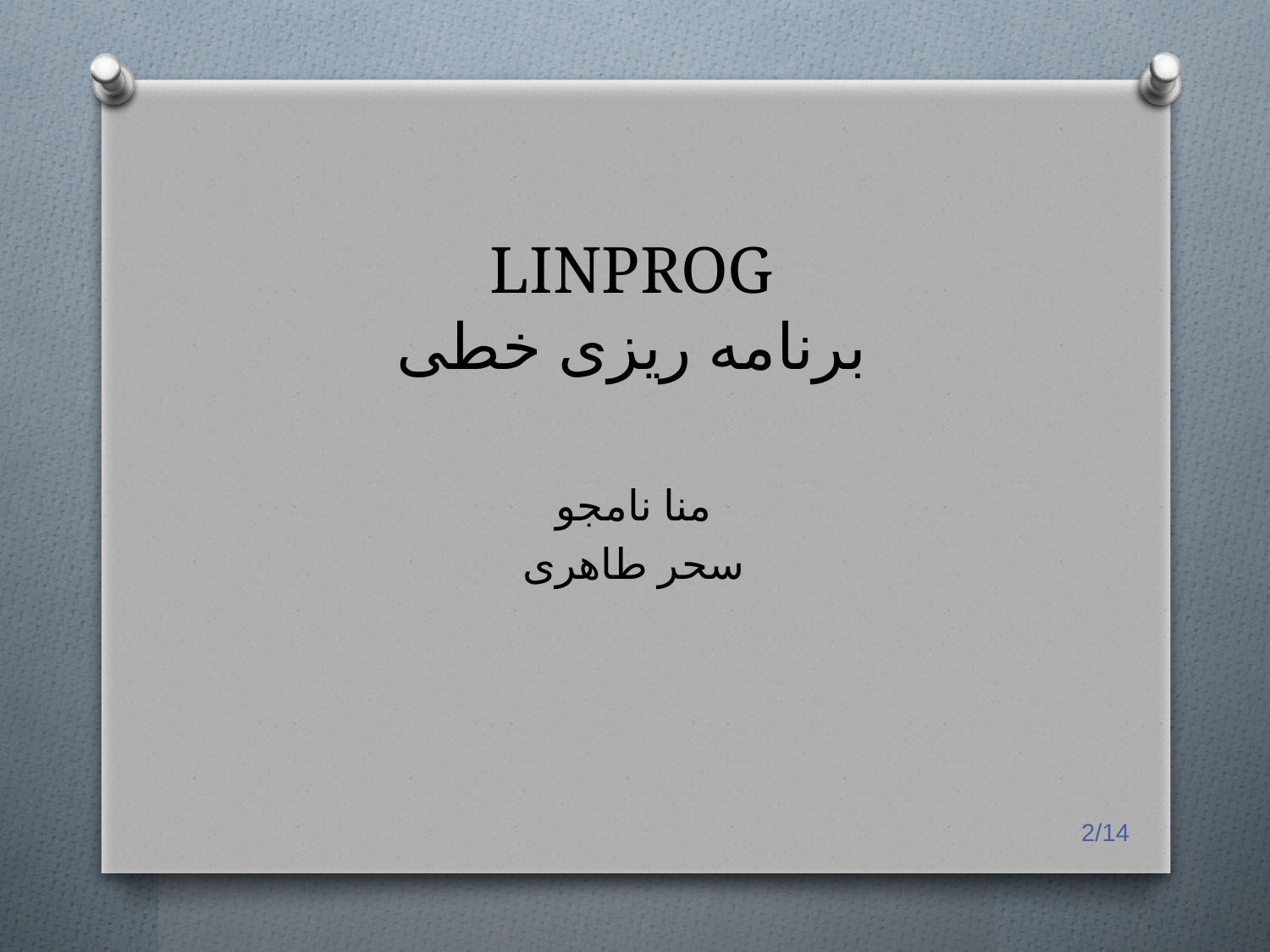

# LINPROG برنامه ریزی خطی

منا نامجو
سحر طاهری

2/14